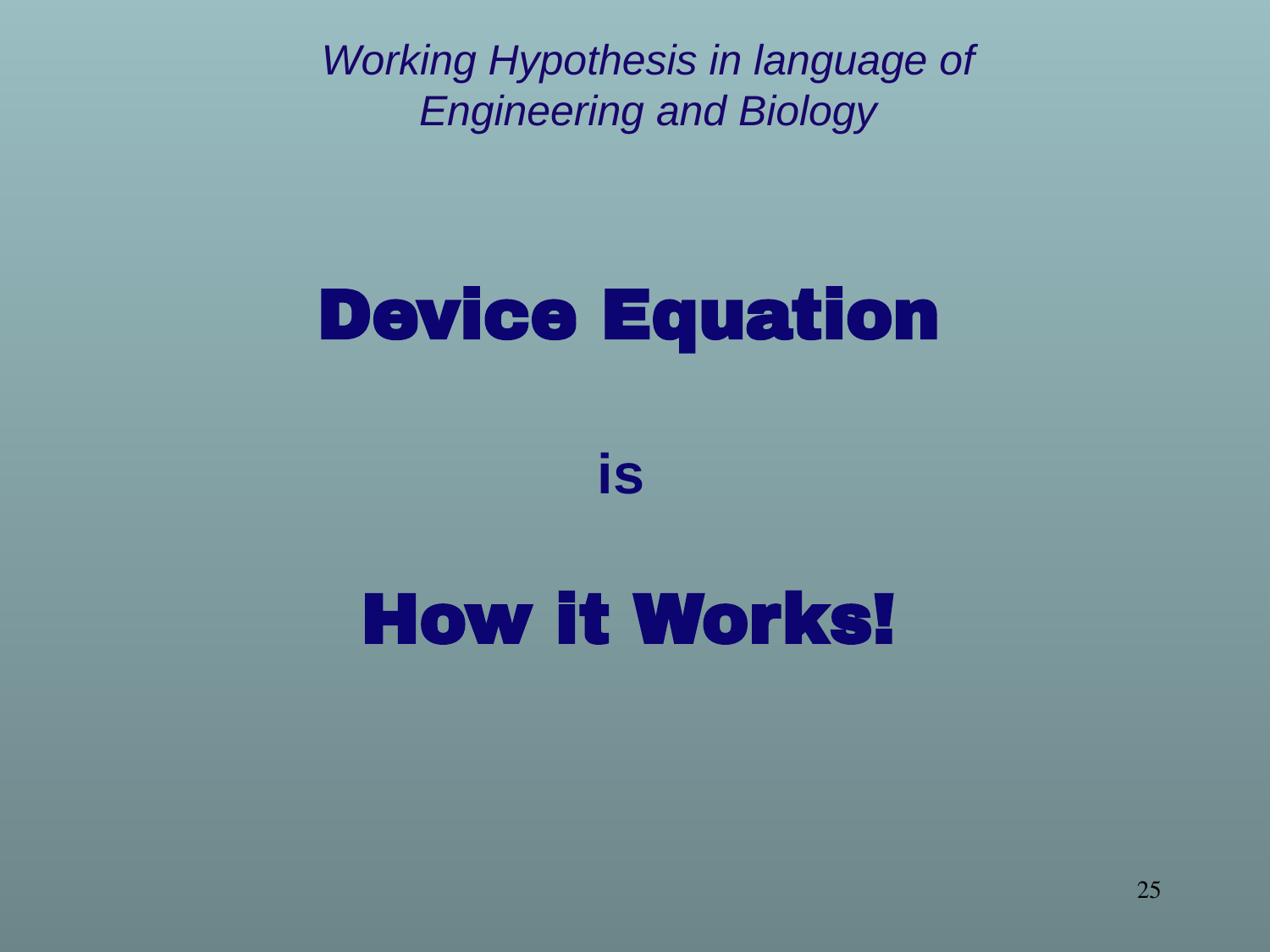

Working Hypothesis in language of
Engineering and Biology
Device Equation

is
How it Works!

25